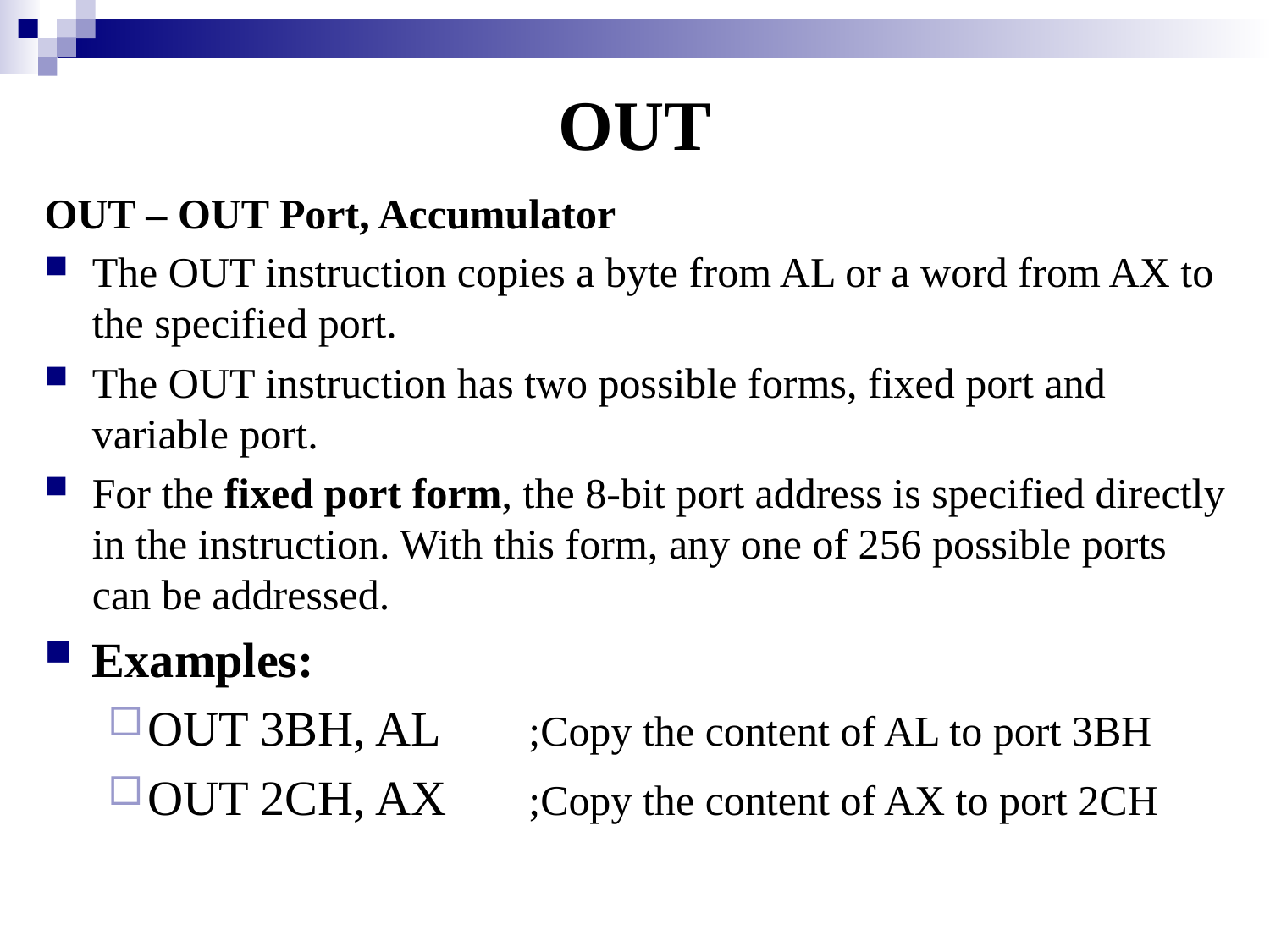

# OUT
OUT – OUT Port, Accumulator
The OUT instruction copies a byte from AL or a word from AX to the specified port.
The OUT instruction has two possible forms, fixed port and variable port.
For the fixed port form, the 8-bit port address is specified directly in the instruction. With this form, any one of 256 possible ports can be addressed.
Examples:
OUT 3BH, AL 	;Copy the content of AL to port 3BH
OUT 2CH, AX 	;Copy the content of AX to port 2CH